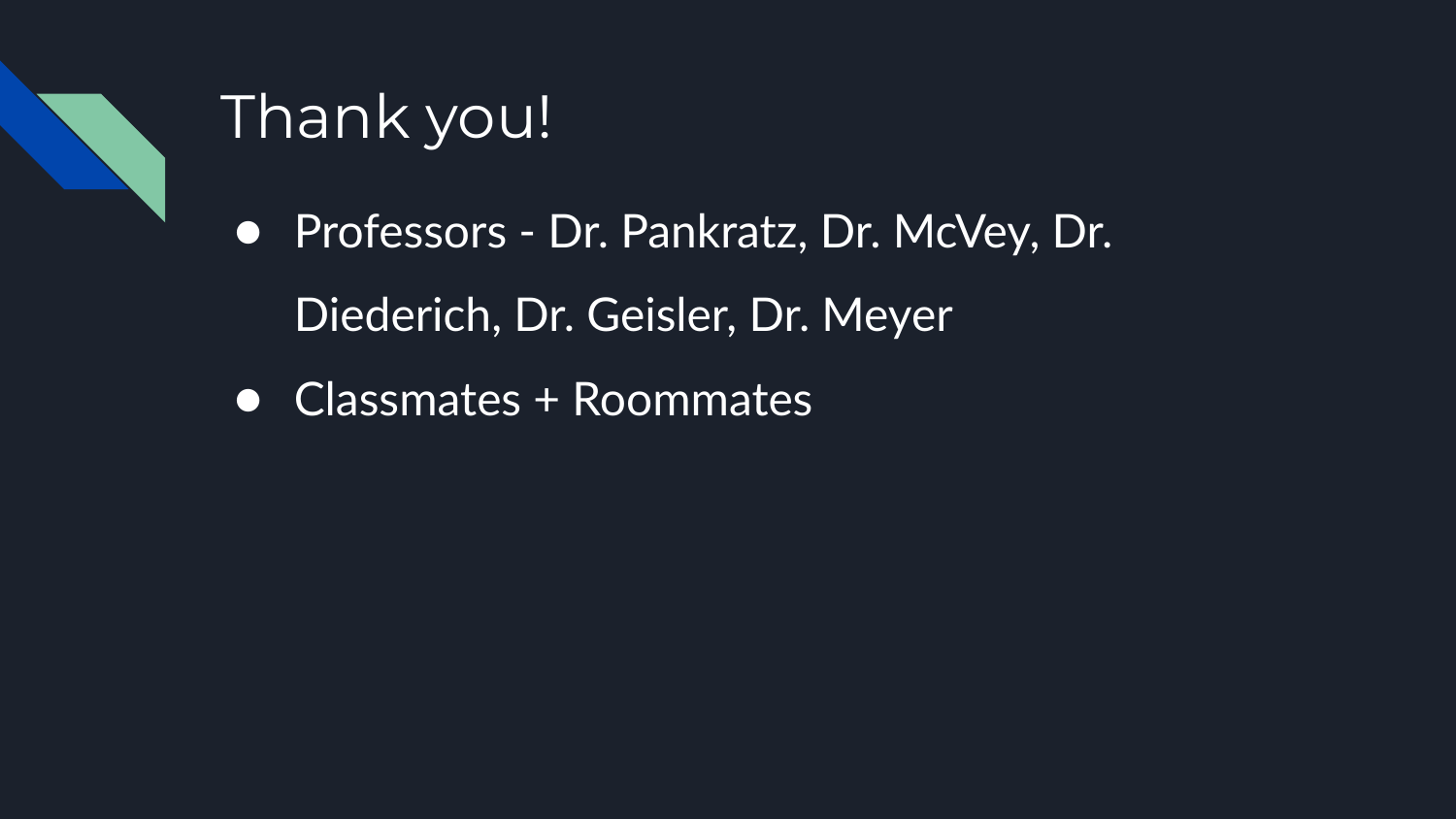

# Thank you!
Professors - Dr. Pankratz, Dr. McVey, Dr. Diederich, Dr. Geisler, Dr. Meyer
Classmates + Roommates